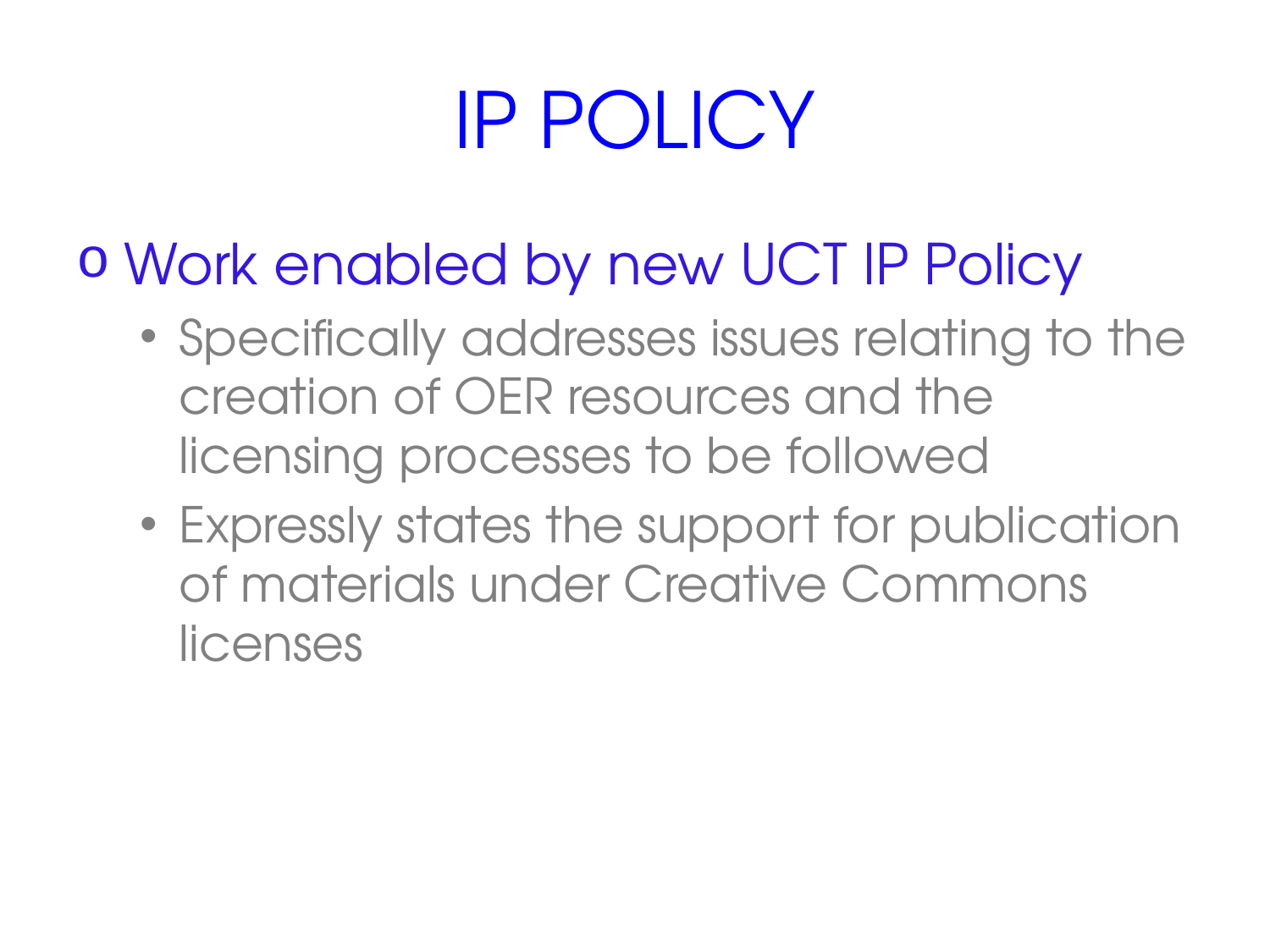

# IP policy
Work enabled by new UCT IP Policy
Specifically addresses issues relating to the creation of OER resources and the licensing processes to be followed
Expressly states the support for publication of materials under Creative Commons licenses